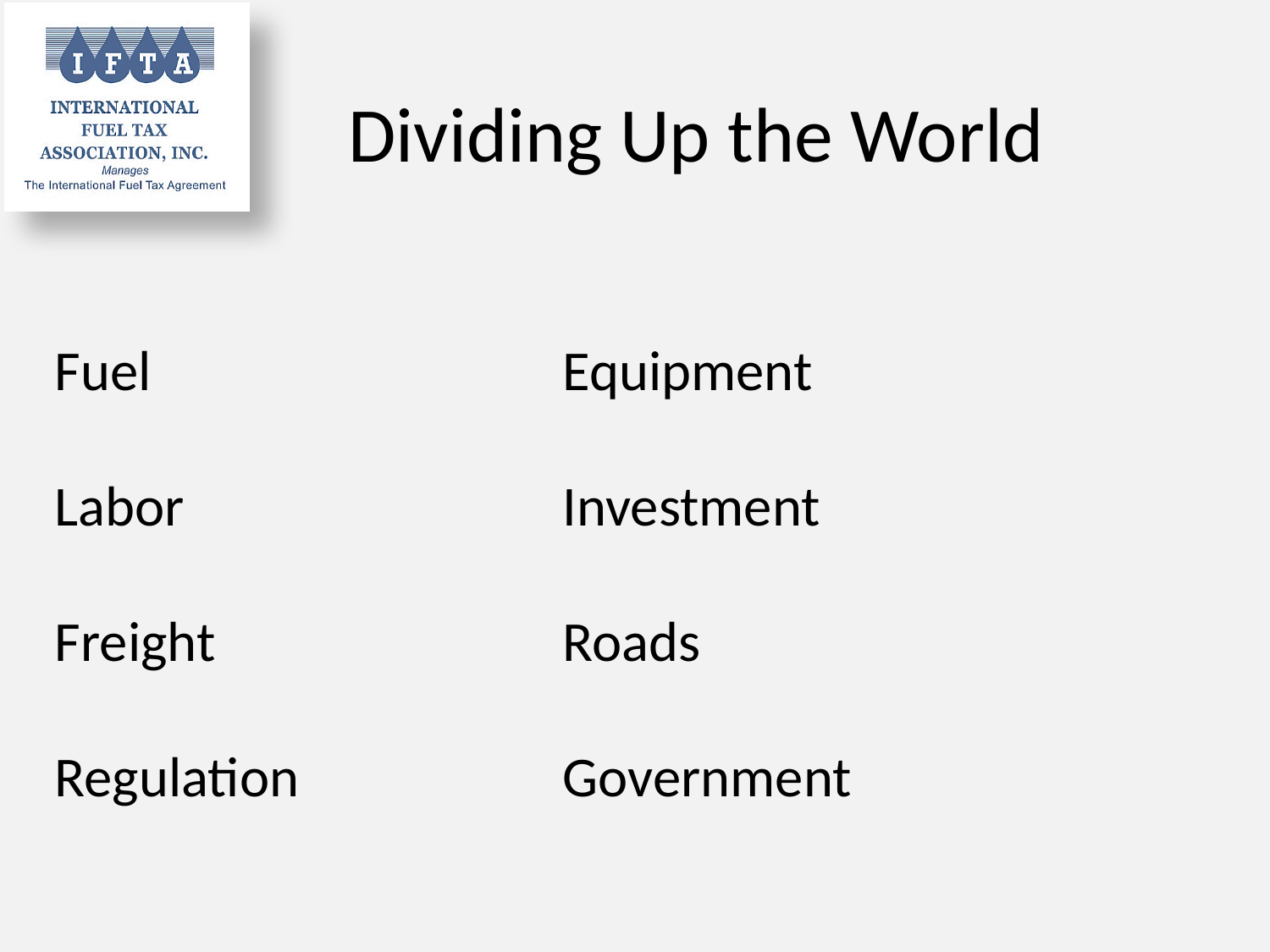

# Dividing Up the World
Fuel				Equipment

Labor			Investment

Freight			Roads

Regulation			Government